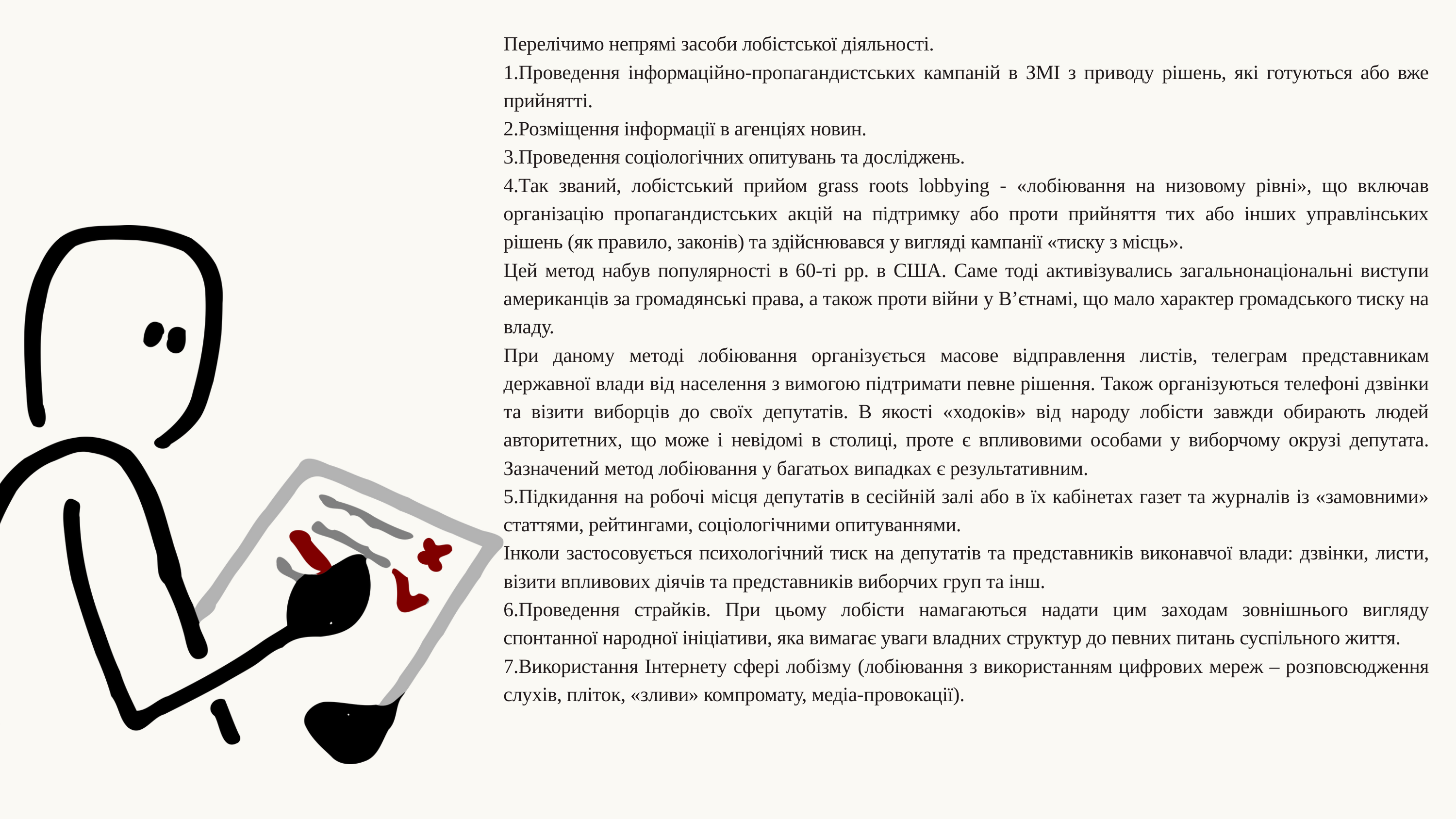

Перелічимо непрямі засоби лобістської діяльності.
1.Проведення інформаційно-пропагандистських кампаній в ЗМІ з приводу рішень, які готуються або вже прийнятті.
2.Розміщення інформації в агенціях новин.
3.Проведення соціологічних опитувань та досліджень.
4.Так званий, лобістський прийом grass roots lobbying - «лобіювання на низовому рівні», що включав організацію пропагандистських акцій на підтримку або проти прийняття тих або інших управлінських рішень (як правило, законів) та здійснювався у вигляді кампанії «тиску з місць».
Цей метод набув популярності в 60-ті рр. в США. Саме тоді активізувались загальнонаціональні виступи американців за громадянські права, а також проти війни у В’єтнамі, що мало характер громадського тиску на владу.
При даному методі лобіювання організується масове відправлення листів, телеграм представникам державної влади від населення з вимогою підтримати певне рішення. Також організуються телефоні дзвінки та візити виборців до своїх депутатів. В якості «ходоків» від народу лобісти завжди обирають людей авторитетних, що може і невідомі в столиці, проте є впливовими особами у виборчому окрузі депутата. Зазначений метод лобіювання у багатьох випадках є результативним.
5.Підкидання на робочі місця депутатів в сесійній залі або в їх кабінетах газет та журналів із «замовними» статтями, рейтингами, соціологічними опитуваннями.
Інколи застосовується психологічний тиск на депутатів та представників виконавчої влади: дзвінки, листи, візити впливових діячів та представників виборчих груп та інш.
6.Проведення страйків. При цьому лобісти намагаються надати цим заходам зовнішнього вигляду спонтанної народної ініціативи, яка вимагає уваги владних структур до певних питань суспільного життя.
7.Використання Інтернету сфері лобізму (лобіювання з використанням цифрових мереж – розповсюдження слухів, пліток, «зливи» компромату, медіа-провокації).